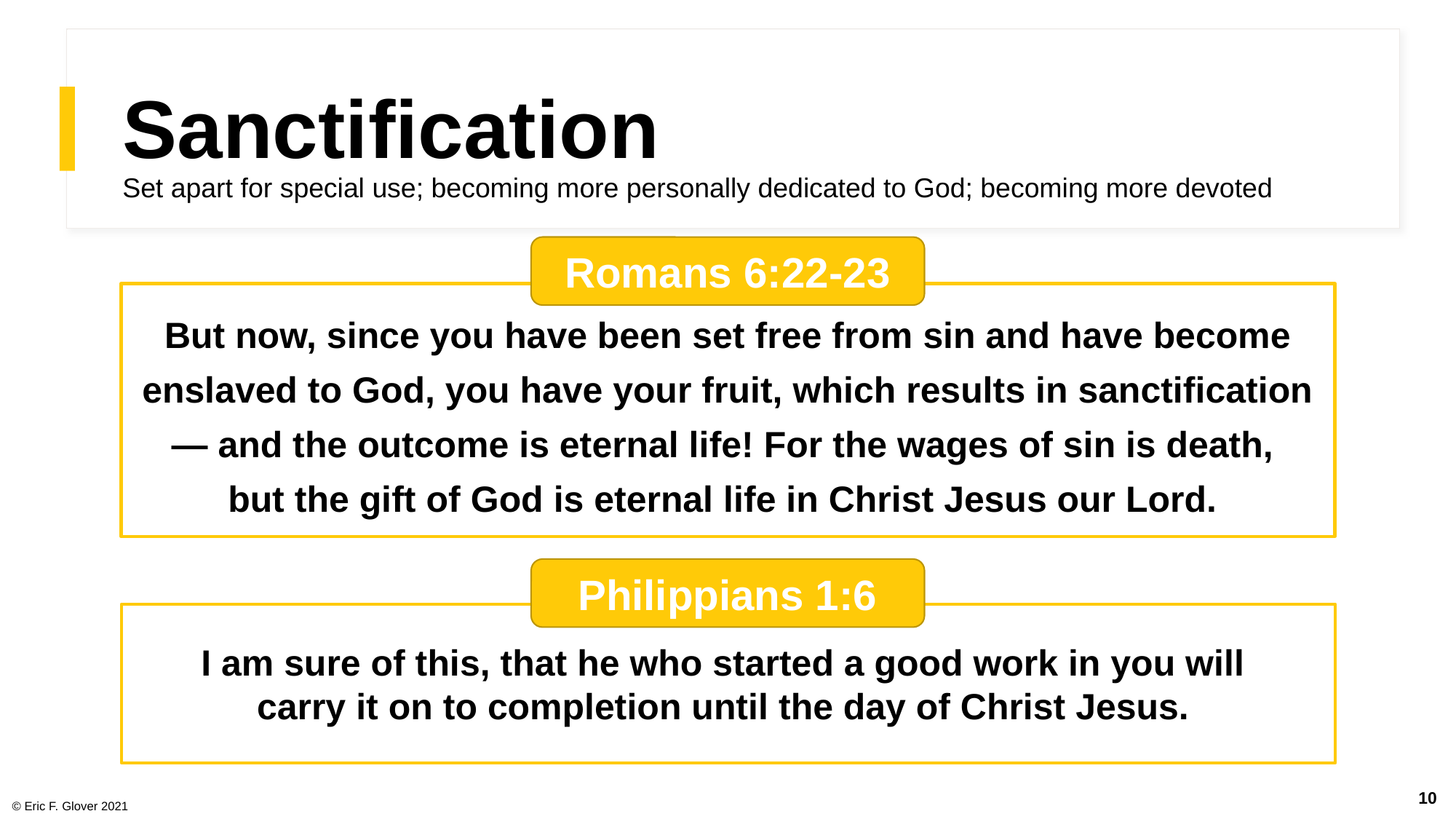

# Sanctification
Set apart for special use; becoming more personally dedicated to God; becoming more devoted
Romans 6:22-23
But now, since you have been set free from sin and have become enslaved to God, you have your fruit, which results in sanctification — and the outcome is eternal life! For the wages of sin is death,
but the gift of God is eternal life in Christ Jesus our Lord.
Philippians 1:6
I am sure of this, that he who started a good work in you will
carry it on to completion until the day of Christ Jesus.